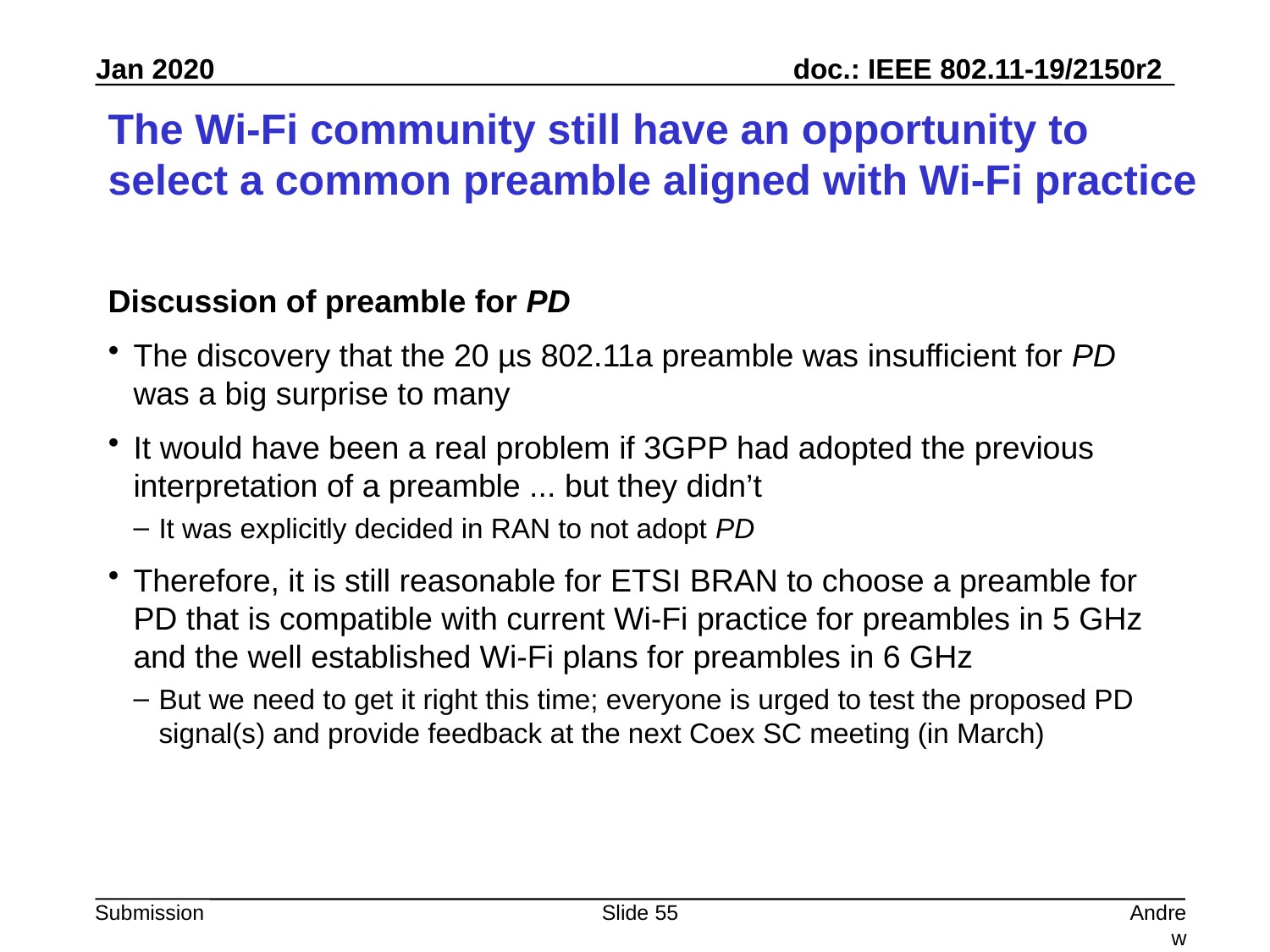

# The Wi-Fi community still have an opportunity to select a common preamble aligned with Wi-Fi practice
Discussion of preamble for PD
The discovery that the 20 µs 802.11a preamble was insufficient for PD was a big surprise to many
It would have been a real problem if 3GPP had adopted the previous interpretation of a preamble ... but they didn’t
It was explicitly decided in RAN to not adopt PD
Therefore, it is still reasonable for ETSI BRAN to choose a preamble for PD that is compatible with current Wi-Fi practice for preambles in 5 GHz and the well established Wi-Fi plans for preambles in 6 GHz
But we need to get it right this time; everyone is urged to test the proposed PD signal(s) and provide feedback at the next Coex SC meeting (in March)
Slide 55
Andrew Myles, Cisco